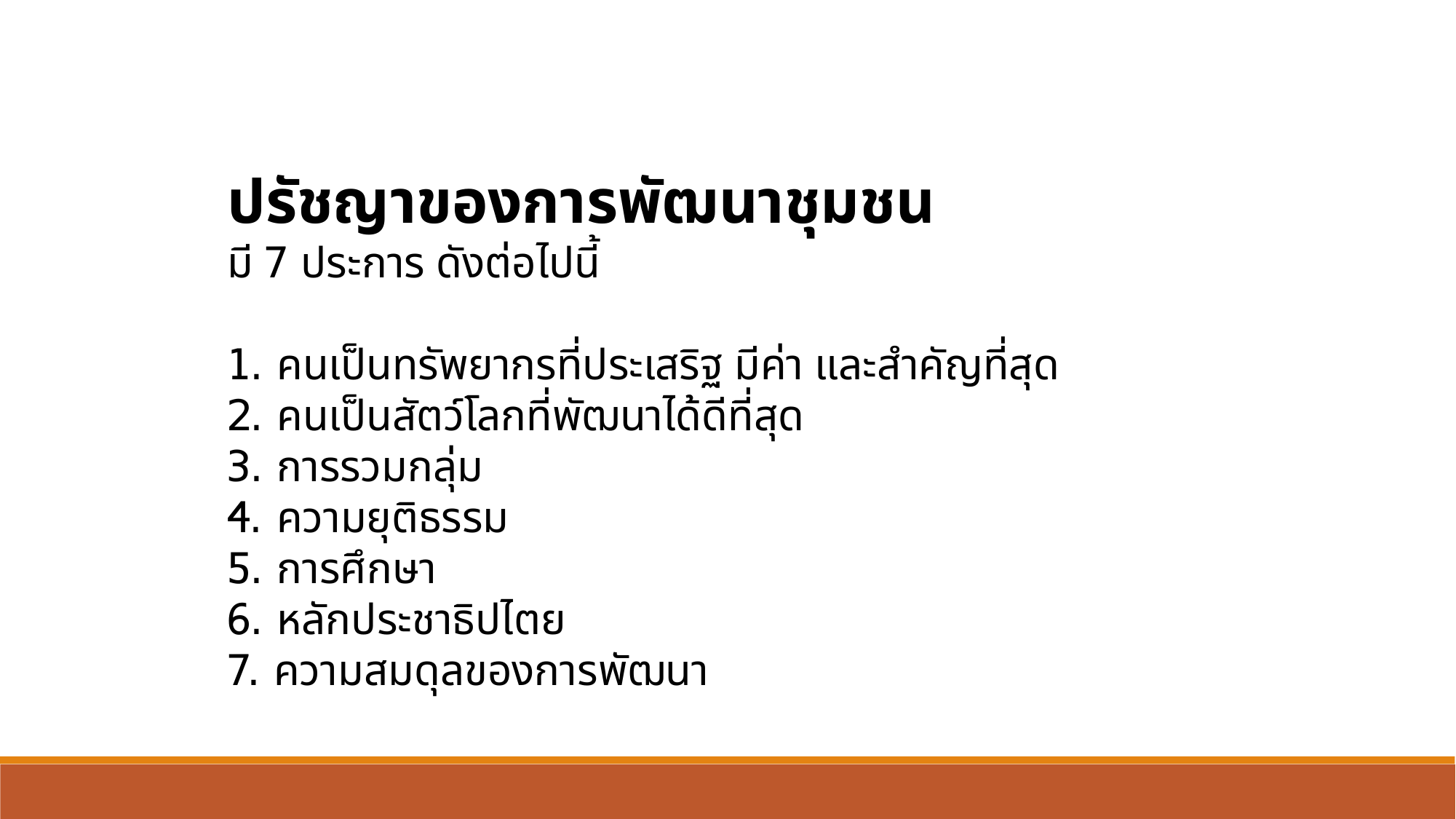

ปรัชญาของการพัฒนาชุมชน
มี 7 ประการ ดังต่อไปนี้

1. คนเป็นทรัพยากรที่ประเสริฐ มีค่า และสำคัญที่สุด
2. คนเป็นสัตว์โลกที่พัฒนาได้ดีที่สุด
3. การรวมกลุ่ม
4. ความยุติธรรม
5. การศึกษา
6. หลักประชาธิปไตย
7. ความสมดุลของการพัฒนา